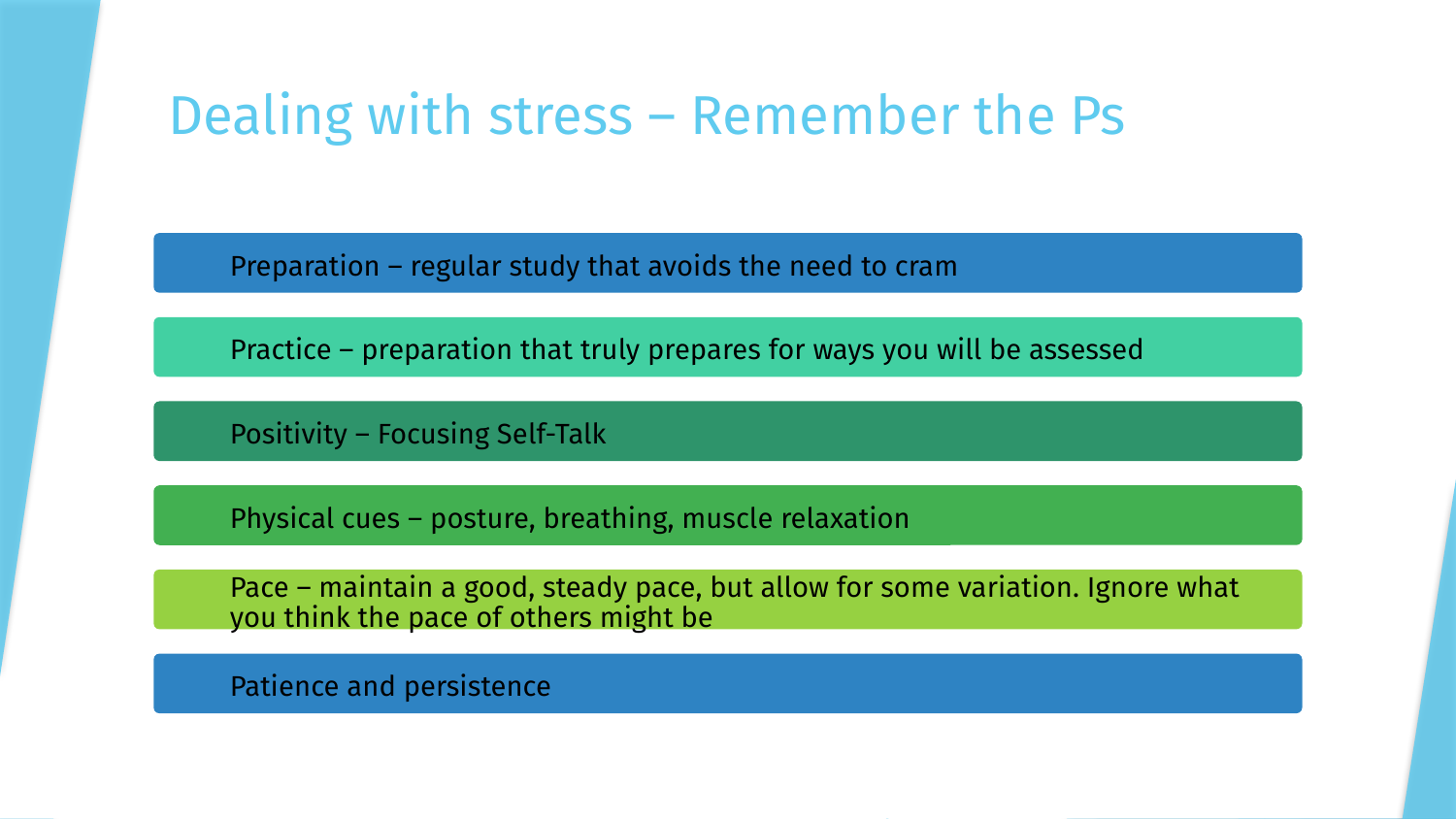

# Dealing with stress – Remember the Ps
Preparation – regular study that avoids the need to cram
Practice – preparation that truly prepares for ways you will be assessed
Positivity – Focusing Self-Talk
Physical cues – posture, breathing, muscle relaxation
Pace – maintain a good, steady pace, but allow for some variation. Ignore what you think the pace of others might be
Patience and persistence